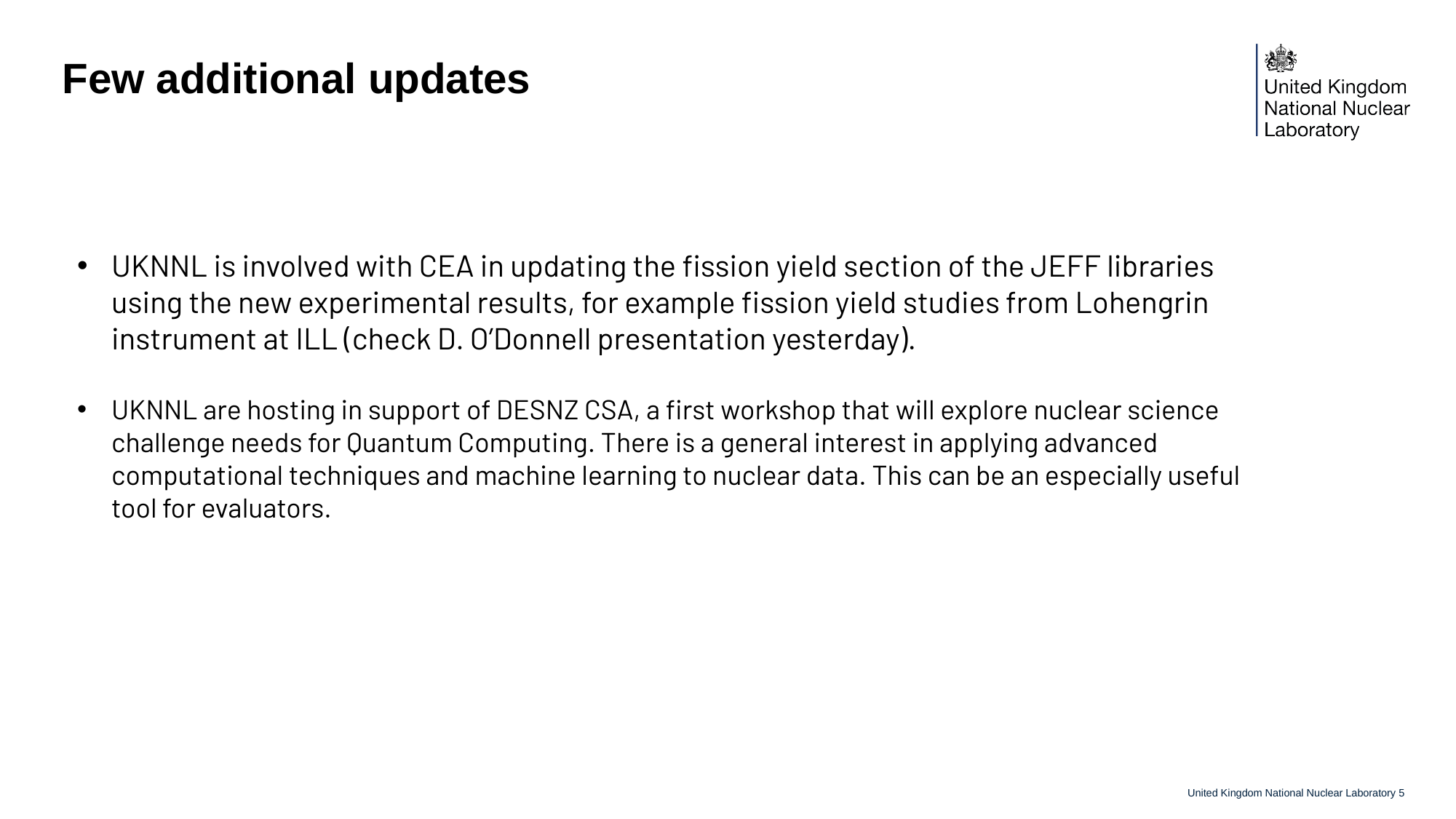

# Few additional updates
UKNNL is involved with CEA in updating the fission yield section of the JEFF libraries using the new experimental results, for example fission yield studies from Lohengrin instrument at ILL (check D. O’Donnell presentation yesterday).

UKNNL are hosting in support of DESNZ CSA, a first workshop that will explore nuclear science challenge needs for Quantum Computing. There is a general interest in applying advanced computational techniques and machine learning to nuclear data. This can be an especially useful tool for evaluators.